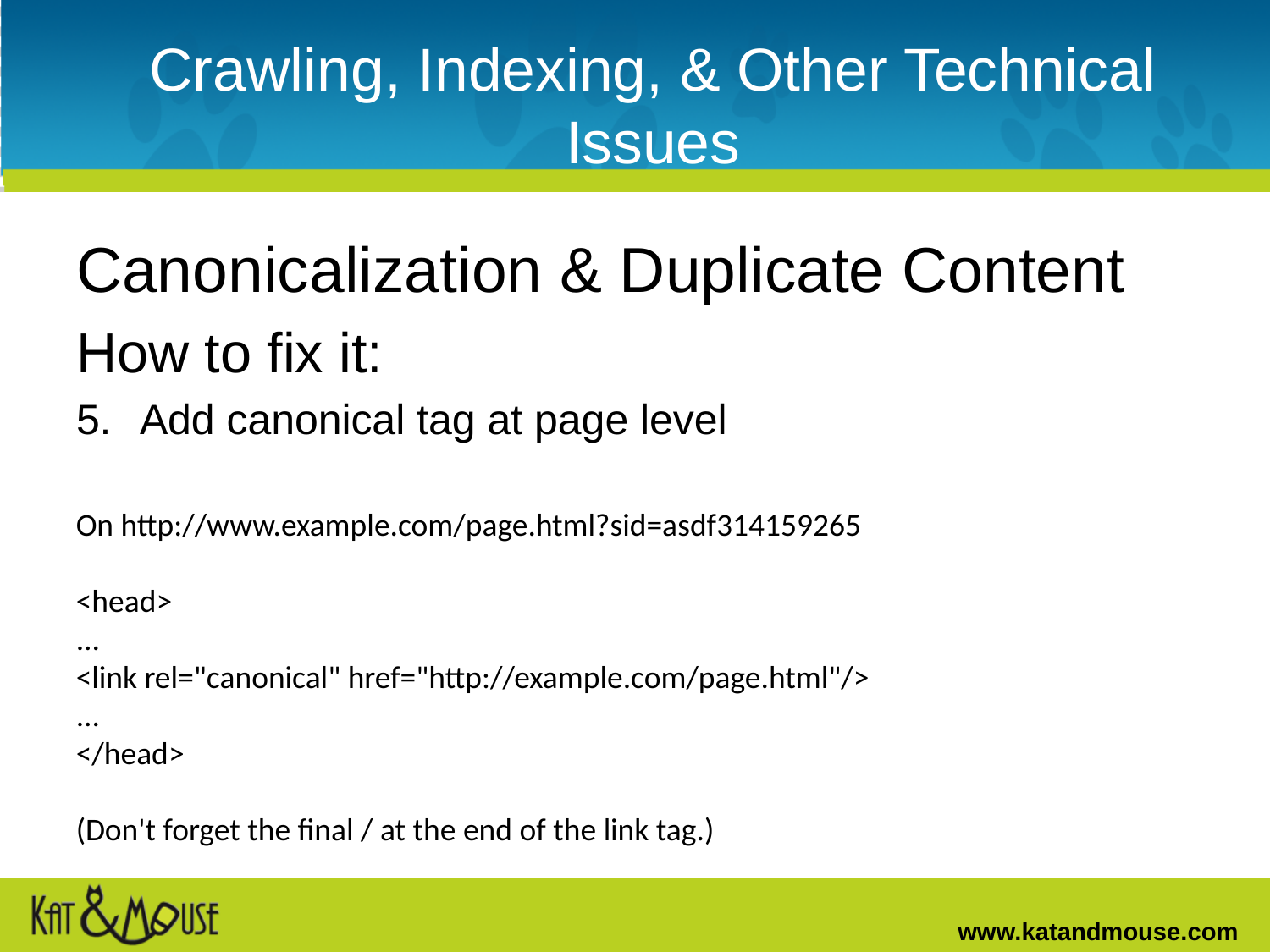

# Crawling, Indexing, & Other Technical Issues
Canonicalization & Duplicate Content
How to fix it:
Add canonical tag at page level

On http://www.example.com/page.html?sid=asdf314159265

<head>
...
<link rel="canonical" href="http://example.com/page.html"/>
...
</head>

(Don't forget the final / at the end of the link tag.)